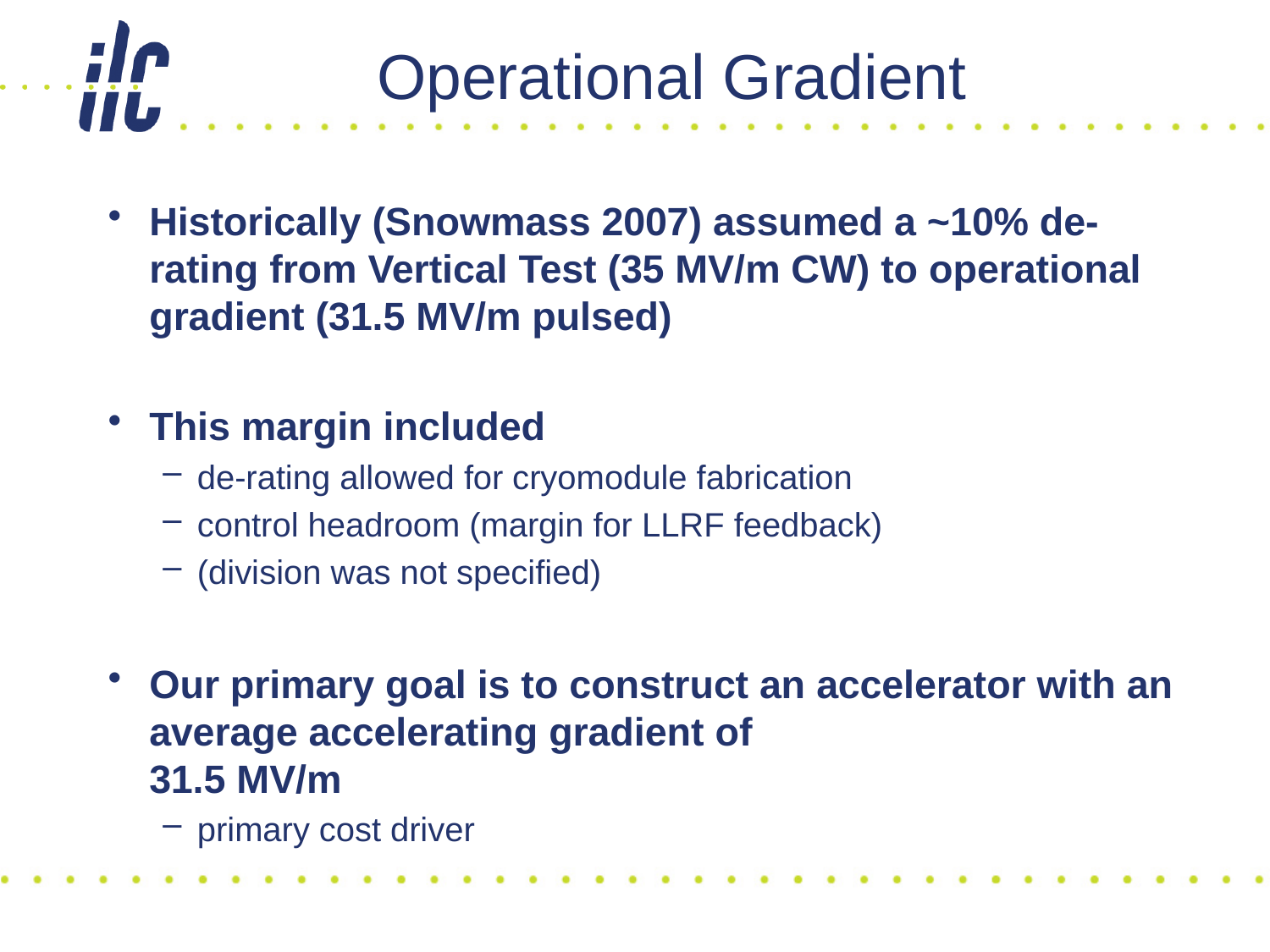

# Operational Gradient
Historically (Snowmass 2007) assumed a ~10% de-rating from Vertical Test (35 MV/m CW) to operational gradient (31.5 MV/m pulsed)

This margin included
de-rating allowed for cryomodule fabrication
control headroom (margin for LLRF feedback)
(division was not specified)

Our primary goal is to construct an accelerator with an average accelerating gradient of
31.5 MV/m
primary cost driver